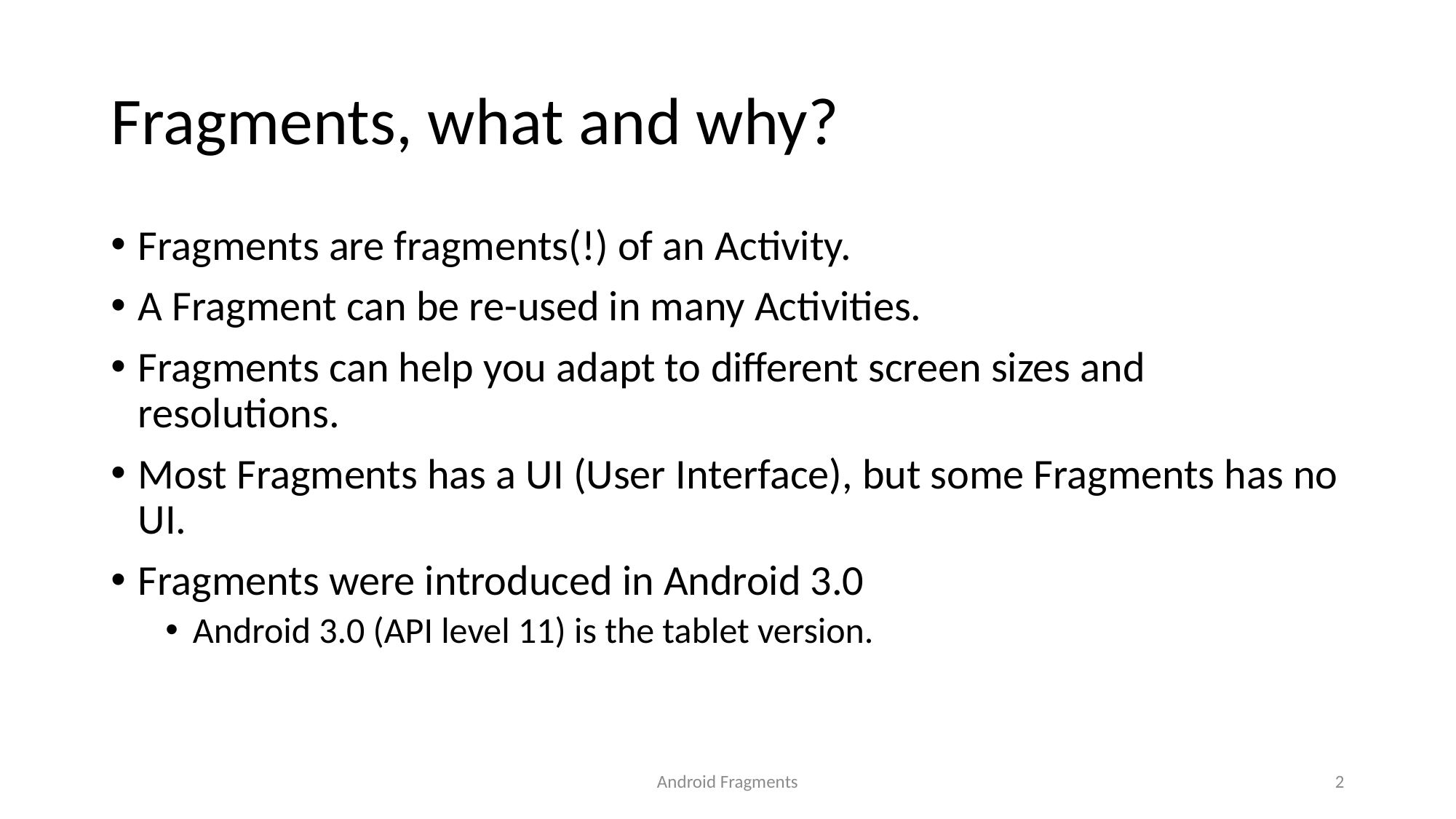

# Fragments, what and why?
Fragments are fragments(!) of an Activity.
A Fragment can be re-used in many Activities.
Fragments can help you adapt to different screen sizes and resolutions.
Most Fragments has a UI (User Interface), but some Fragments has no UI.
Fragments were introduced in Android 3.0
Android 3.0 (API level 11) is the tablet version.
Android Fragments
2